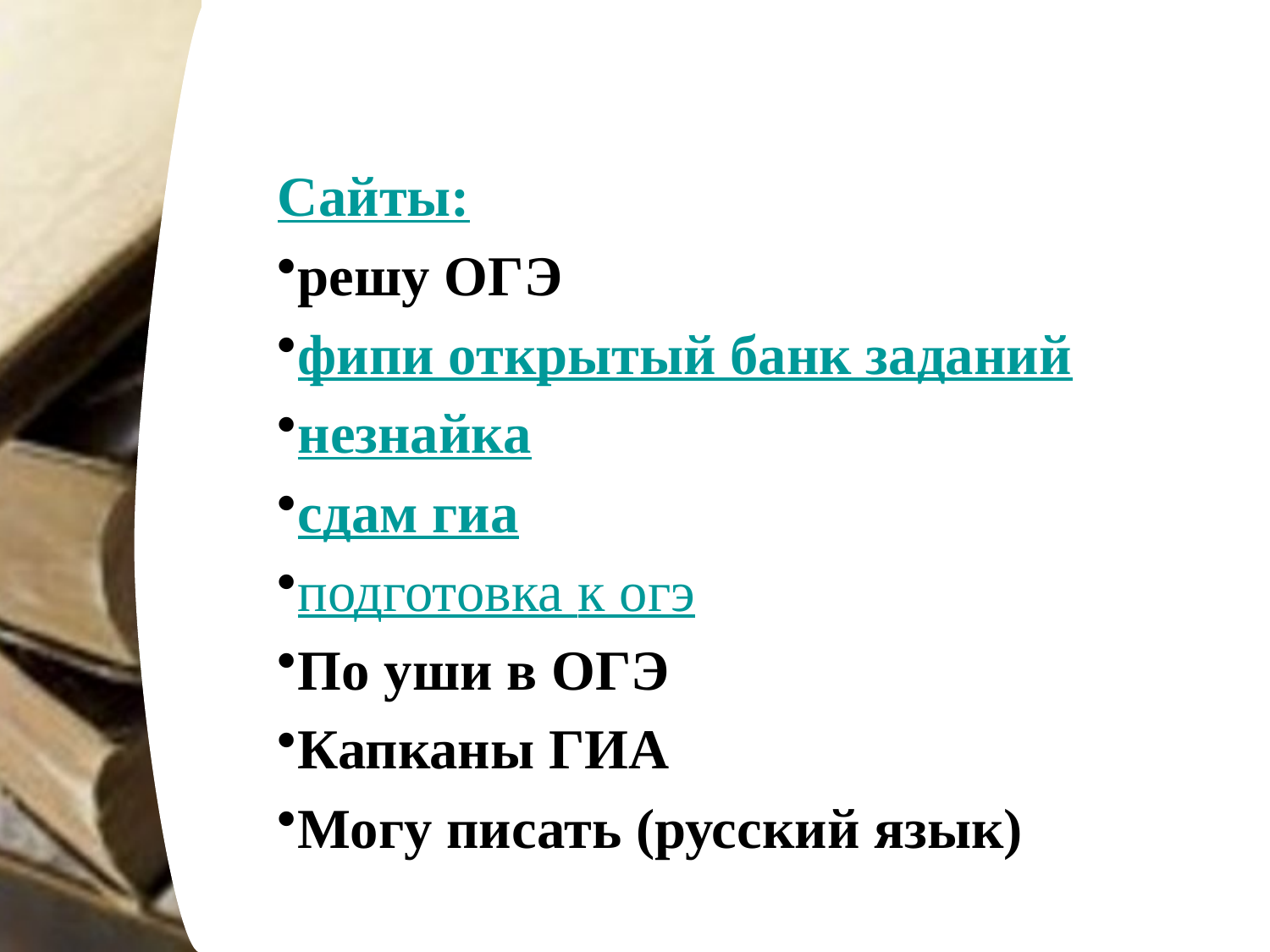

Сайты:
решу ОГЭ
фипи открытый банк заданий
незнайка
сдам гиа
подготовка к огэ
По уши в ОГЭ
Капканы ГИА
Могу писать (русский язык)
#